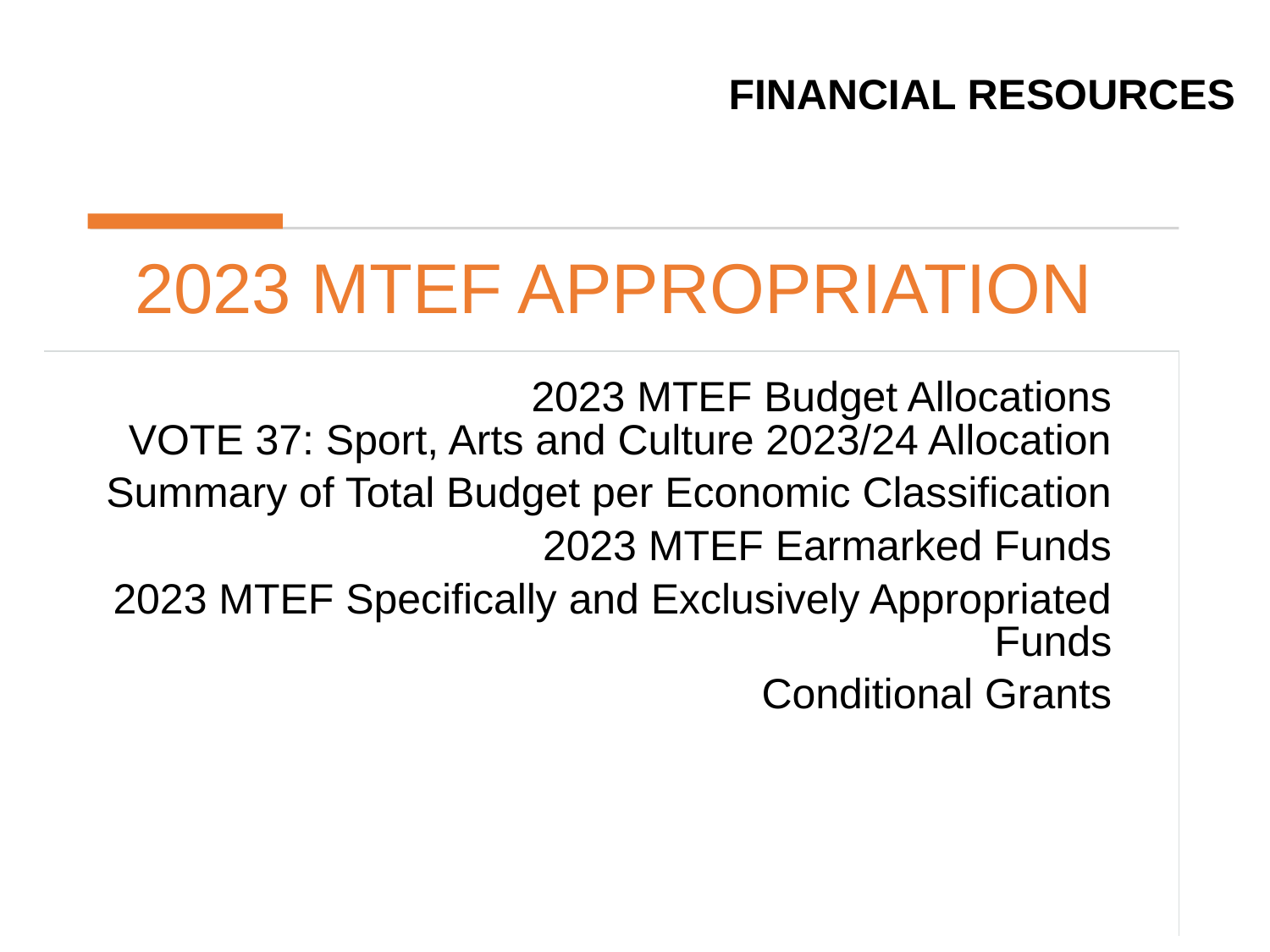

# FINANCIAL RESOURCES

| 2023 MTEF APPROPRIATION |
| --- |
| 2023 MTEF Budget Allocations VOTE 37: Sport, Arts and Culture 2023/24 Allocation Summary of Total Budget per Economic Classification 2023 MTEF Earmarked Funds 2023 MTEF Specifically and Exclusively Appropriated Funds Conditional Grants |
|  |
|  |